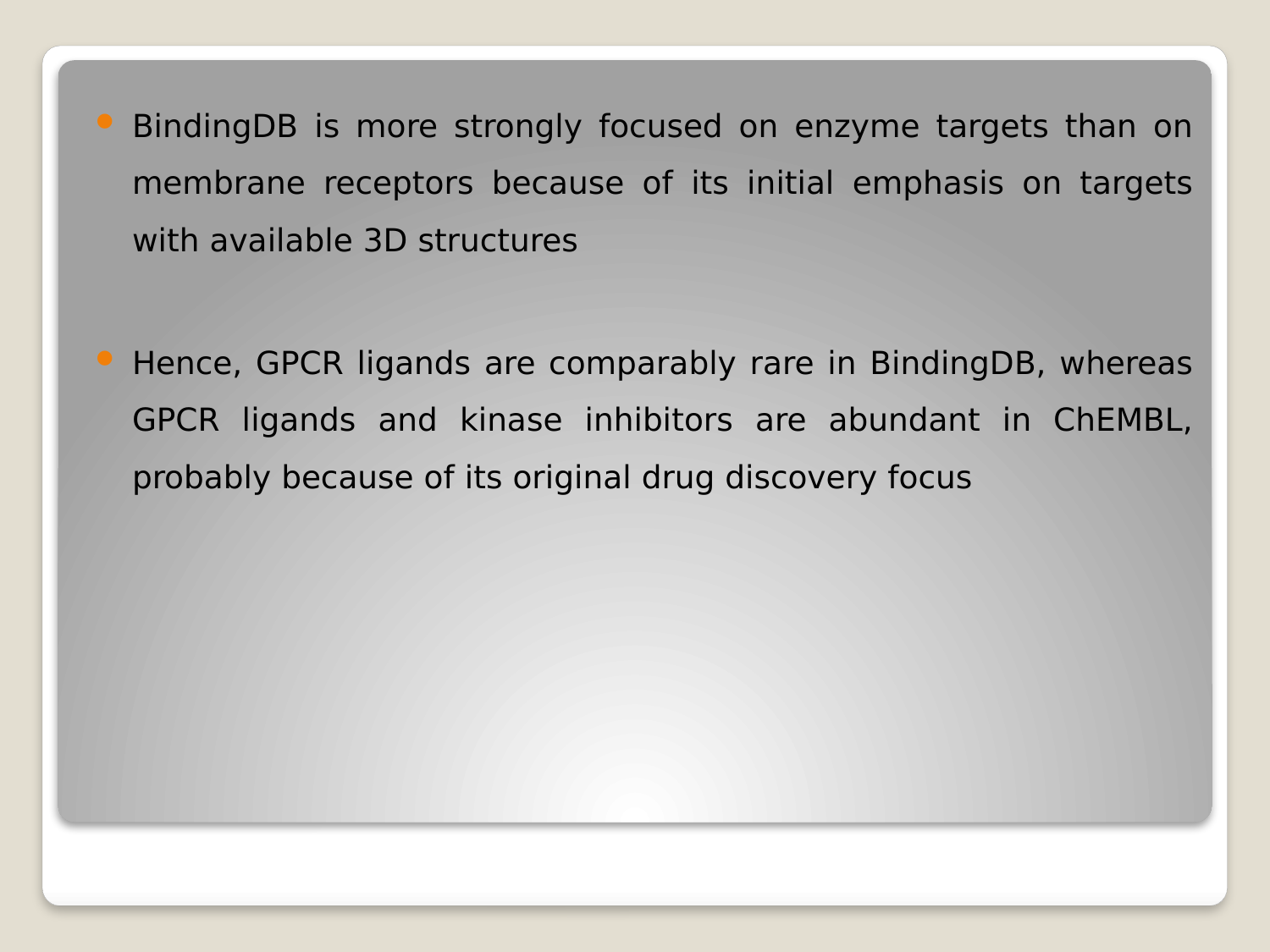

BindingDB is more strongly focused on enzyme targets than on membrane receptors because of its initial emphasis on targets with available 3D structures

Hence, GPCR ligands are comparably rare in BindingDB, whereas GPCR ligands and kinase inhibitors are abundant in ChEMBL, probably because of its original drug discovery focus